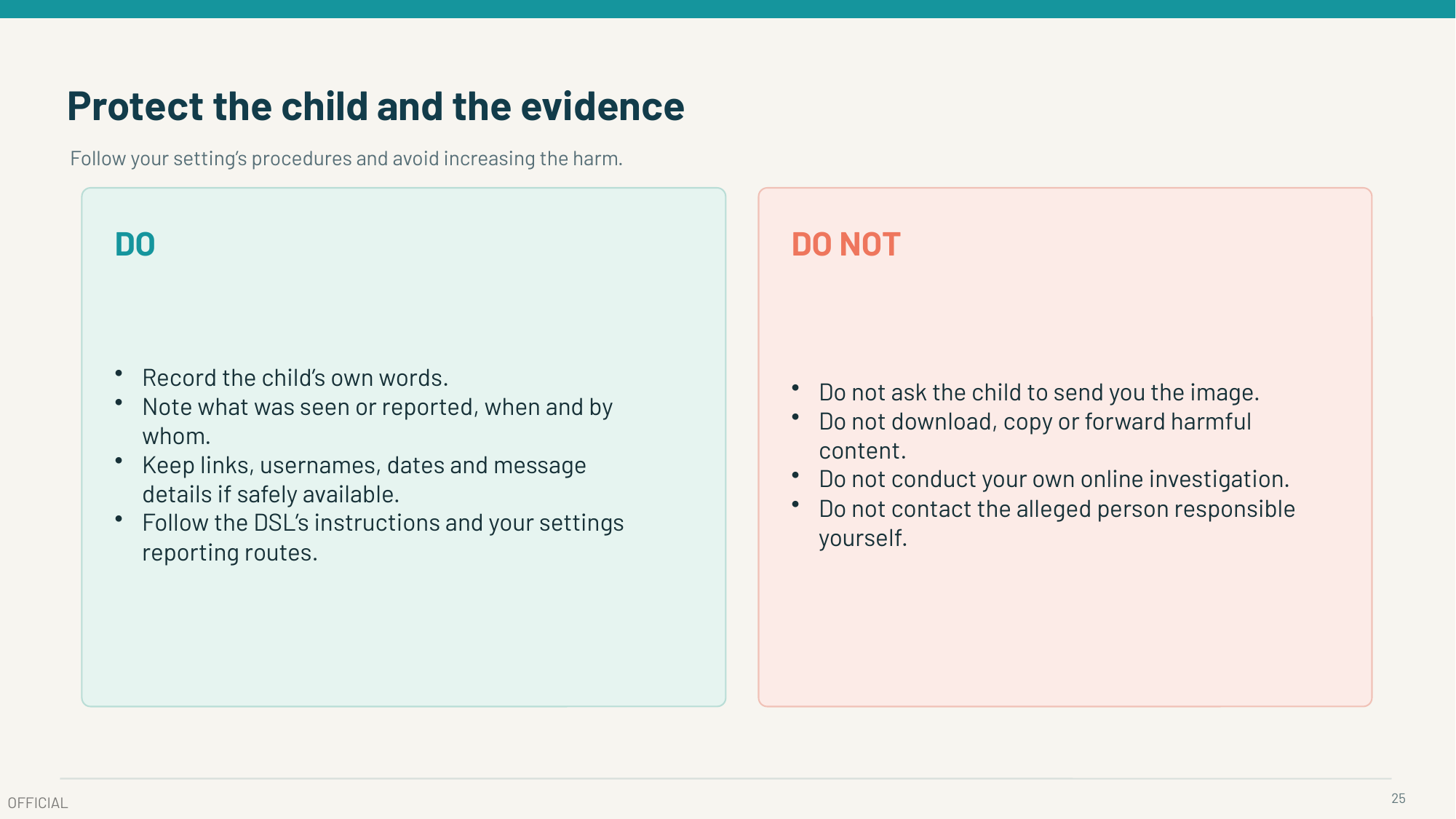

Protect the child and the evidence
Follow your setting’s procedures and avoid increasing the harm.

DO
DO NOT
Record the child’s own words.
Note what was seen or reported, when and by whom.
Keep links, usernames, dates and message details if safely available.
Follow the DSL’s instructions and your settings reporting routes.
Do not ask the child to send you the image.
Do not download, copy or forward harmful content.
Do not conduct your own online investigation.
Do not contact the alleged person responsible yourself.
25